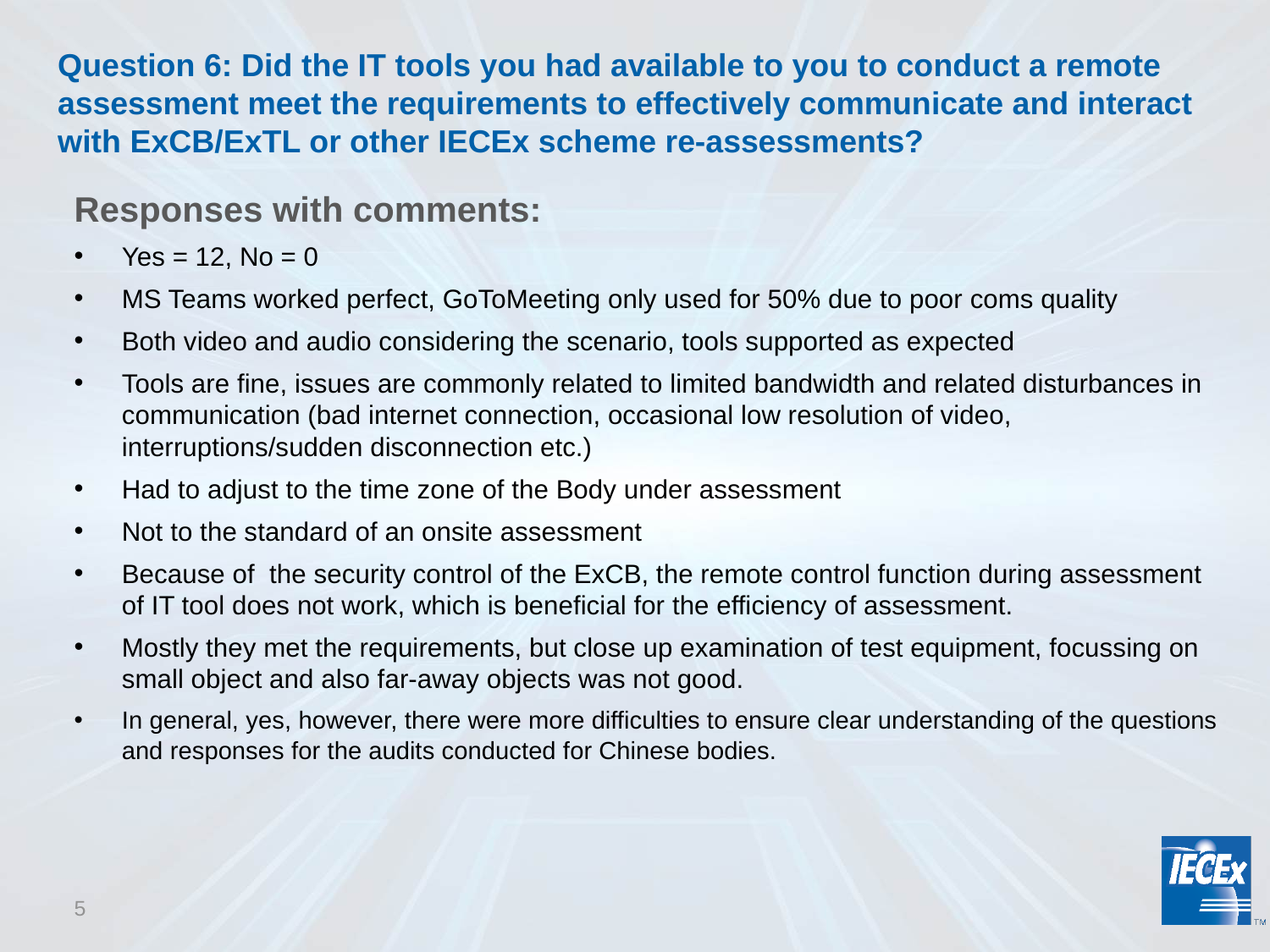

# Question 6: Did the IT tools you had available to you to conduct a remote assessment meet the requirements to effectively communicate and interact with ExCB/ExTL or other IECEx scheme re-assessments?
Responses with comments:
Yes = 12, No = 0
MS Teams worked perfect, GoToMeeting only used for 50% due to poor coms quality
Both video and audio considering the scenario, tools supported as expected
Tools are fine, issues are commonly related to limited bandwidth and related disturbances in communication (bad internet connection, occasional low resolution of video, interruptions/sudden disconnection etc.)
Had to adjust to the time zone of the Body under assessment
Not to the standard of an onsite assessment
Because of  the security control of the ExCB, the remote control function during assessment of IT tool does not work, which is beneficial for the efficiency of assessment.
Mostly they met the requirements, but close up examination of test equipment, focussing on small object and also far-away objects was not good.
In general, yes, however, there were more difficulties to ensure clear understanding of the questions and responses for the audits conducted for Chinese bodies.

5